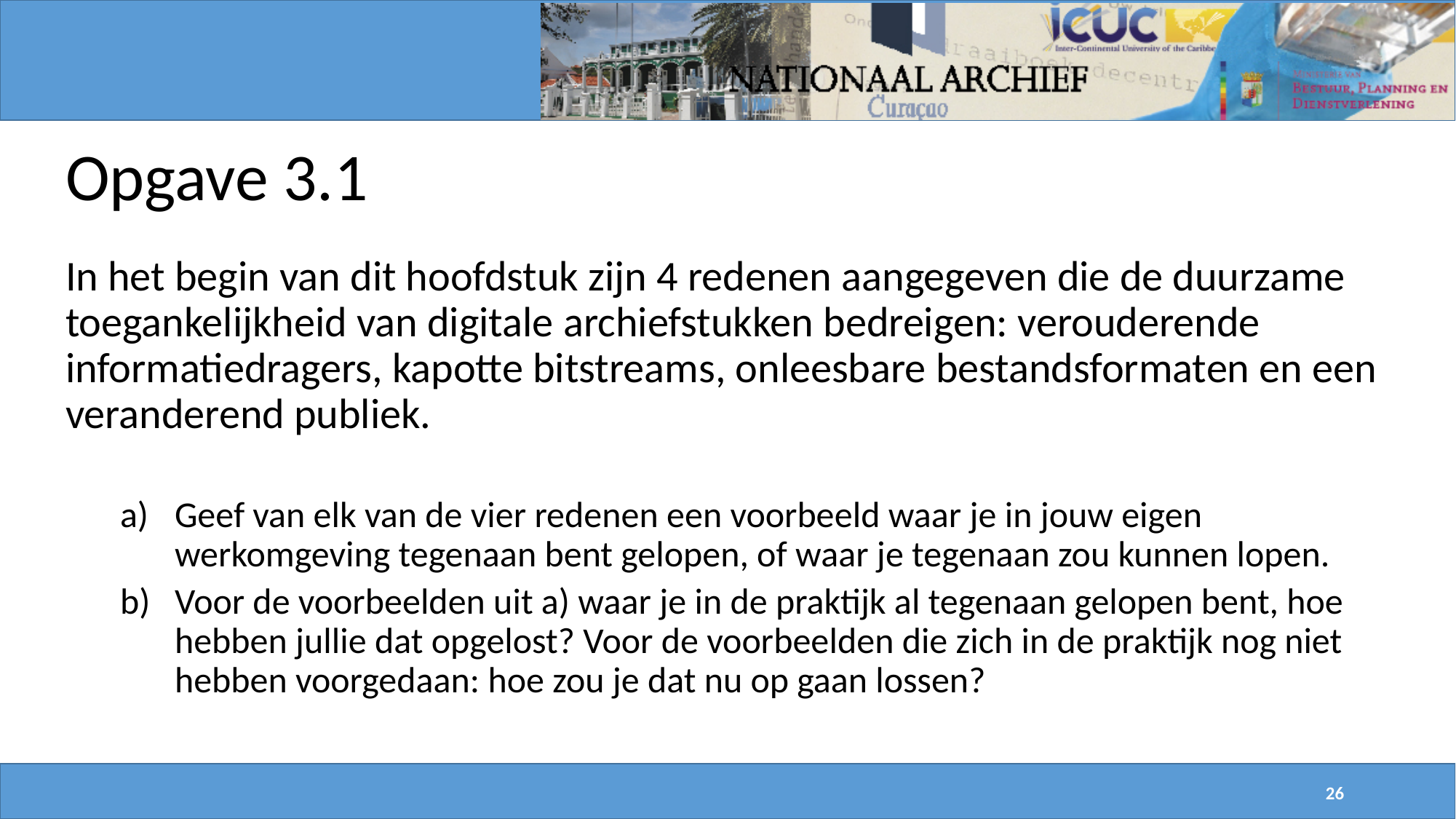

# Opgave 3.1
In het begin van dit hoofdstuk zijn 4 redenen aangegeven die de duurzame toegankelijkheid van digitale archiefstukken bedreigen: verouderende informatiedragers, kapotte bitstreams, onleesbare bestandsformaten en een veranderend publiek.
Geef van elk van de vier redenen een voorbeeld waar je in jouw eigen werkomgeving tegenaan bent gelopen, of waar je tegenaan zou kunnen lopen.
Voor de voorbeelden uit a) waar je in de praktijk al tegenaan gelopen bent, hoe hebben jullie dat opgelost? Voor de voorbeelden die zich in de praktijk nog niet hebben voorgedaan: hoe zou je dat nu op gaan lossen?

26